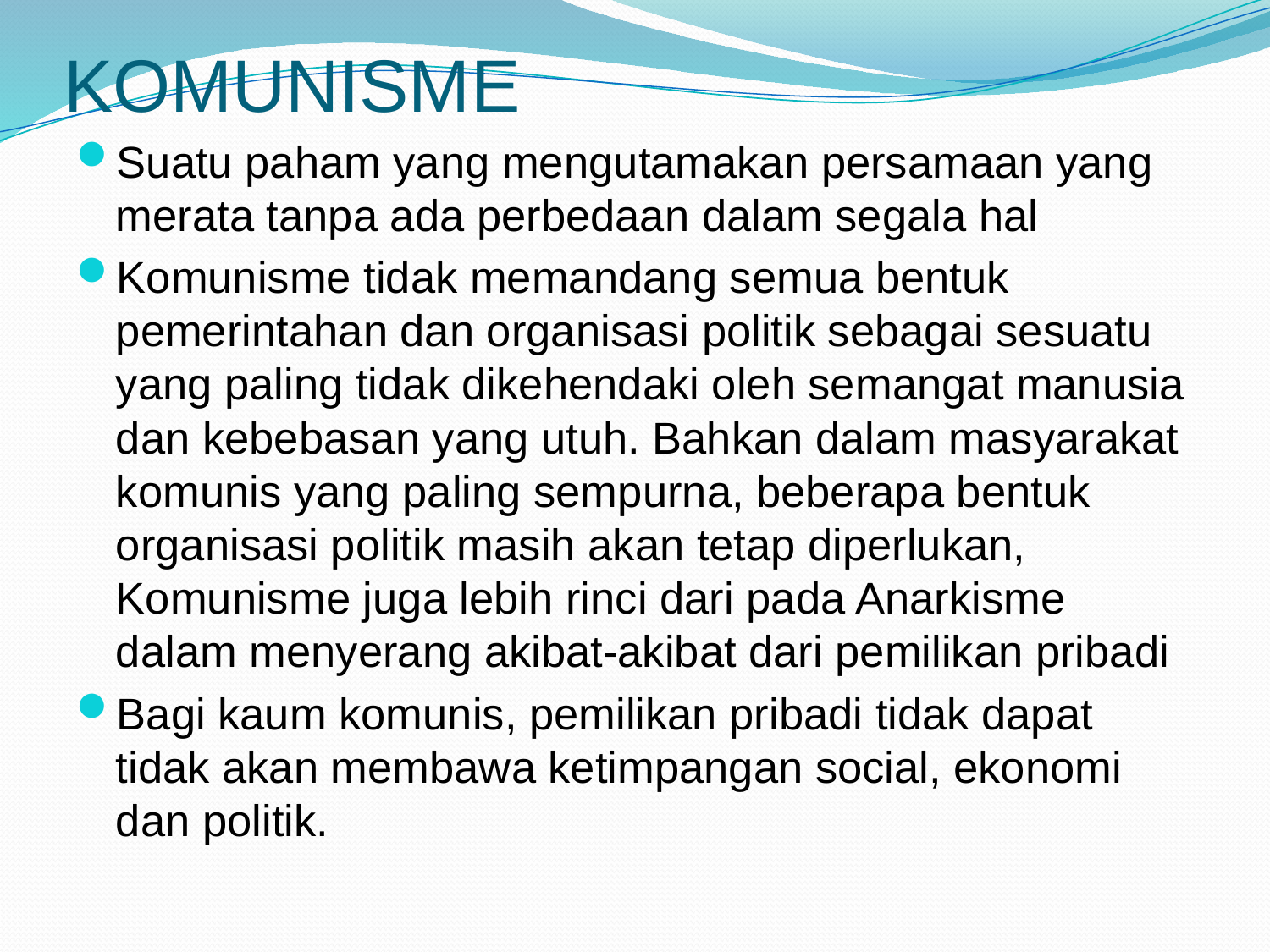

# KOMUNISME
Suatu paham yang mengutamakan persamaan yang merata tanpa ada perbedaan dalam segala hal
Komunisme tidak memandang semua bentuk pemerintahan dan organisasi politik sebagai sesuatu yang paling tidak dikehendaki oleh semangat manusia dan kebebasan yang utuh. Bahkan dalam masyarakat komunis yang paling sempurna, beberapa bentuk organisasi politik masih akan tetap diperlukan, Komunisme juga lebih rinci dari pada Anarkisme dalam menyerang akibat-akibat dari pemilikan pribadi
Bagi kaum komunis, pemilikan pribadi tidak dapat tidak akan membawa ketimpangan social, ekonomi dan politik.